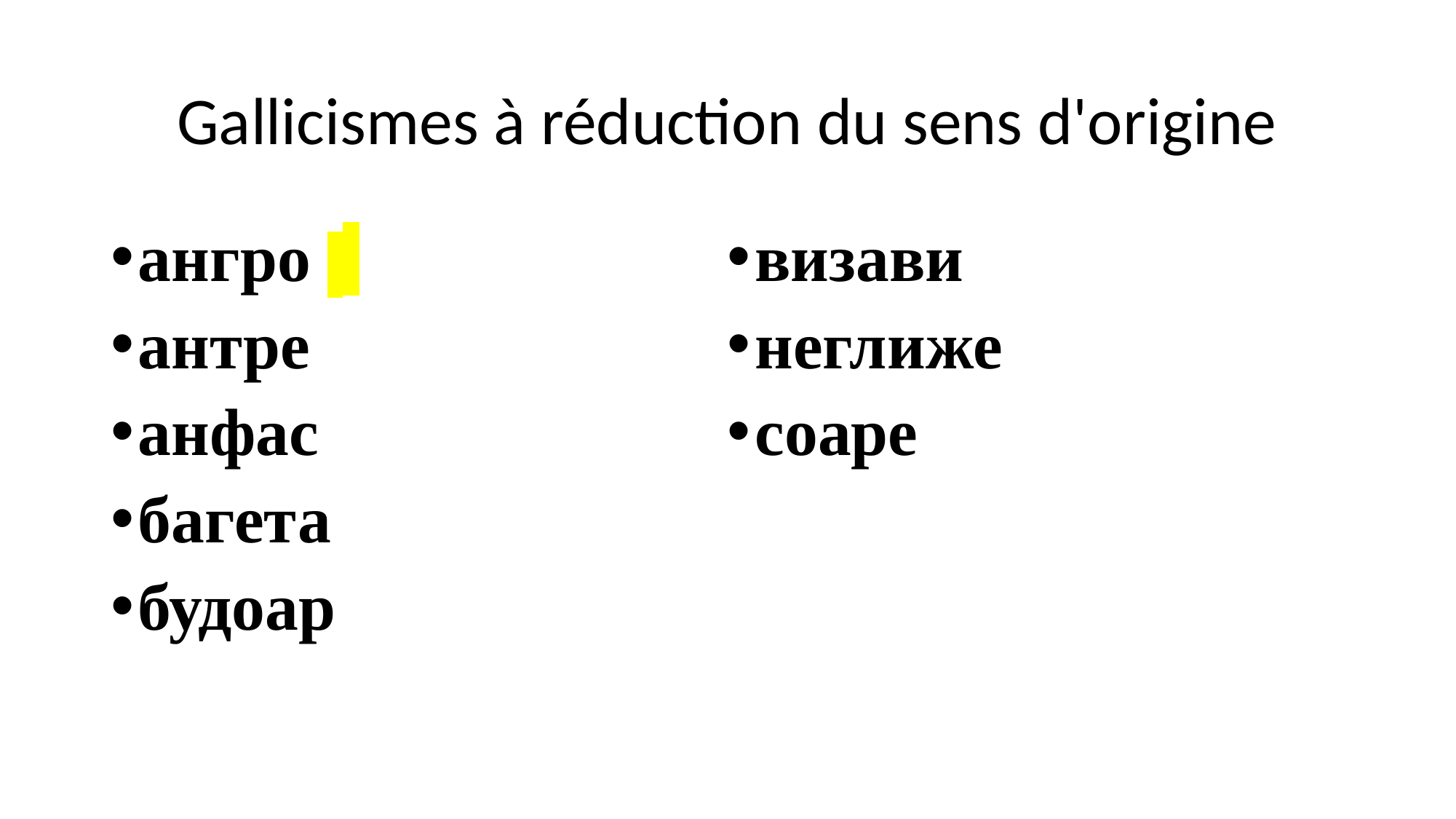

# Gallicismes à réduction du sens d'origine
ангро
антре
анфас
багета
будоар

визави
неглиже
соаре